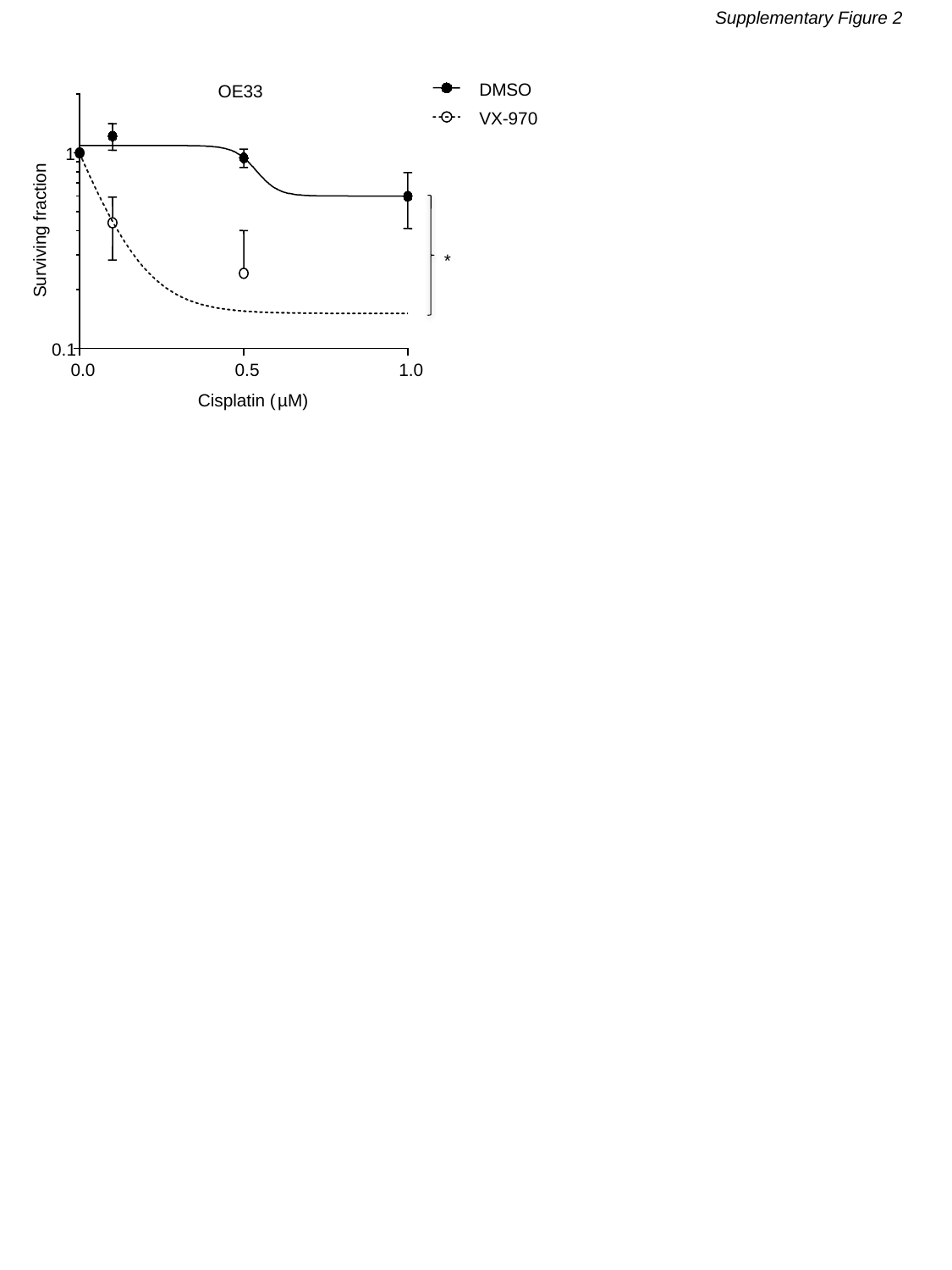

Supplementary Figure 2

OE33
DMSO

VX-970

1

0.1

0.0
0.5
1.0

Surviving fraction
*
Cisplatin (
µM)